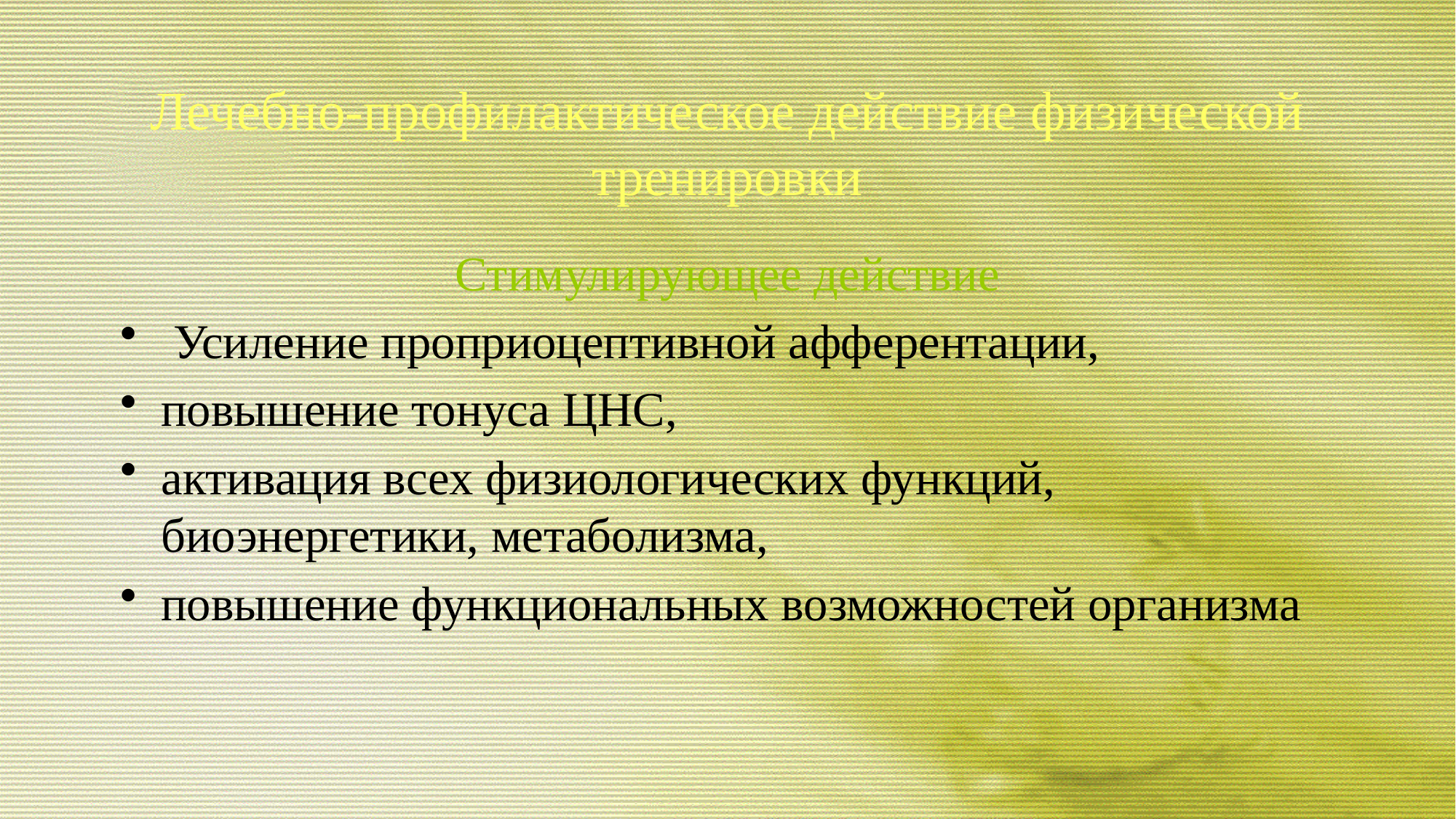

# Лечебно-профилактическое действие физической тренировки
Стимулирующее действие
 Усиление проприоцептивной афферентации,
повышение тонуса ЦНС,
активация всех физиологических функций, биоэнергетики, метаболизма,
повышение функциональных возможностей организма